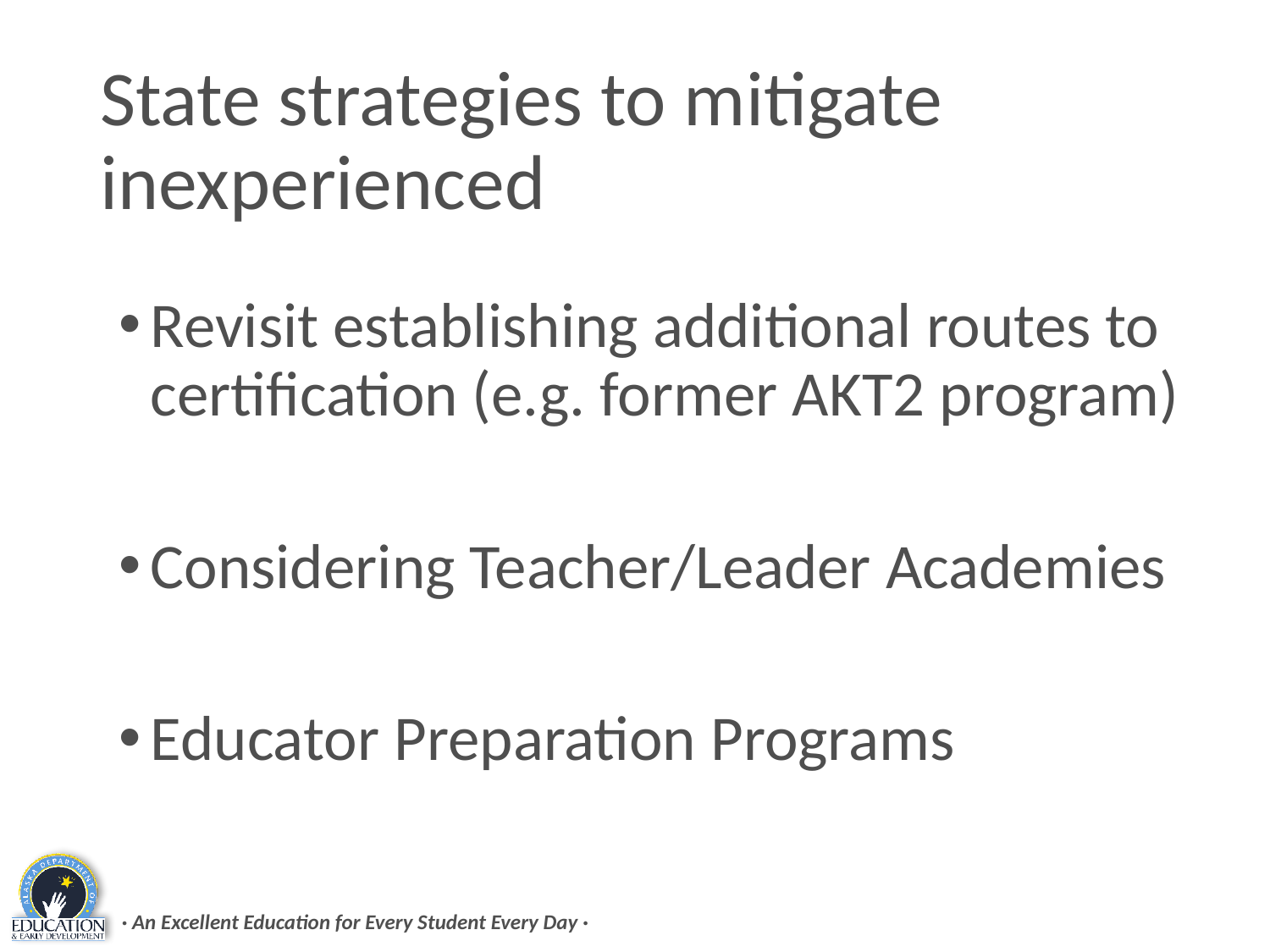

# State strategies to mitigate inexperienced

Revisit establishing additional routes to certification (e.g. former AKT2 program)

Considering Teacher/Leader Academies

Educator Preparation Programs
· An Excellent Education for Every Student Every Day ·